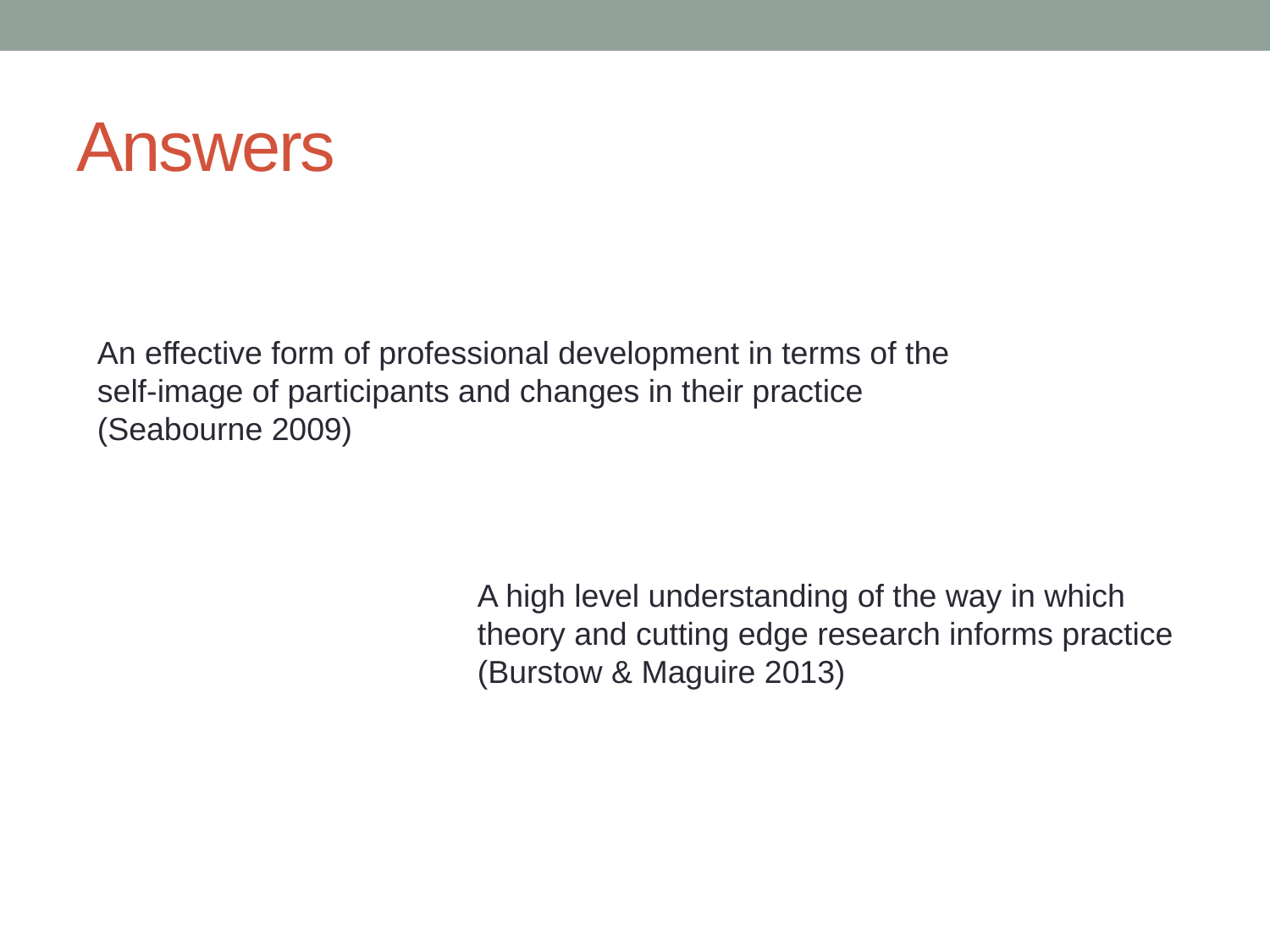

# Answers
An effective form of professional development in terms of the self-image of participants and changes in their practice (Seabourne 2009)
A high level understanding of the way in which theory and cutting edge research informs practice
(Burstow & Maguire 2013)